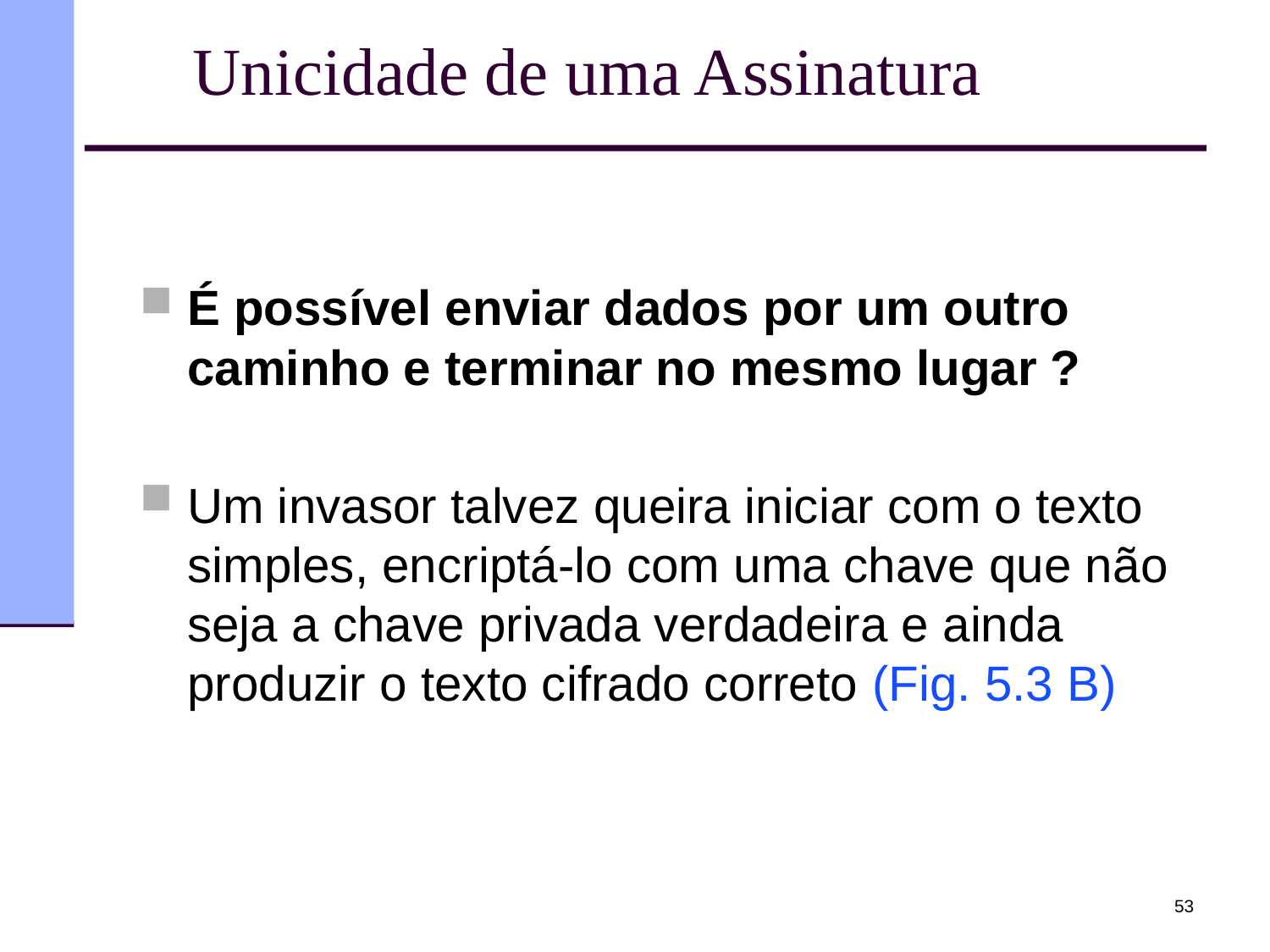

# Unicidade de uma Assinatura

É possível enviar dados por um outro caminho e terminar no mesmo lugar ?

Um invasor talvez queira iniciar com o texto simples, encriptá-lo com uma chave que não seja a chave privada verdadeira e ainda produzir o texto cifrado correto (Fig. 5.3 B)
53